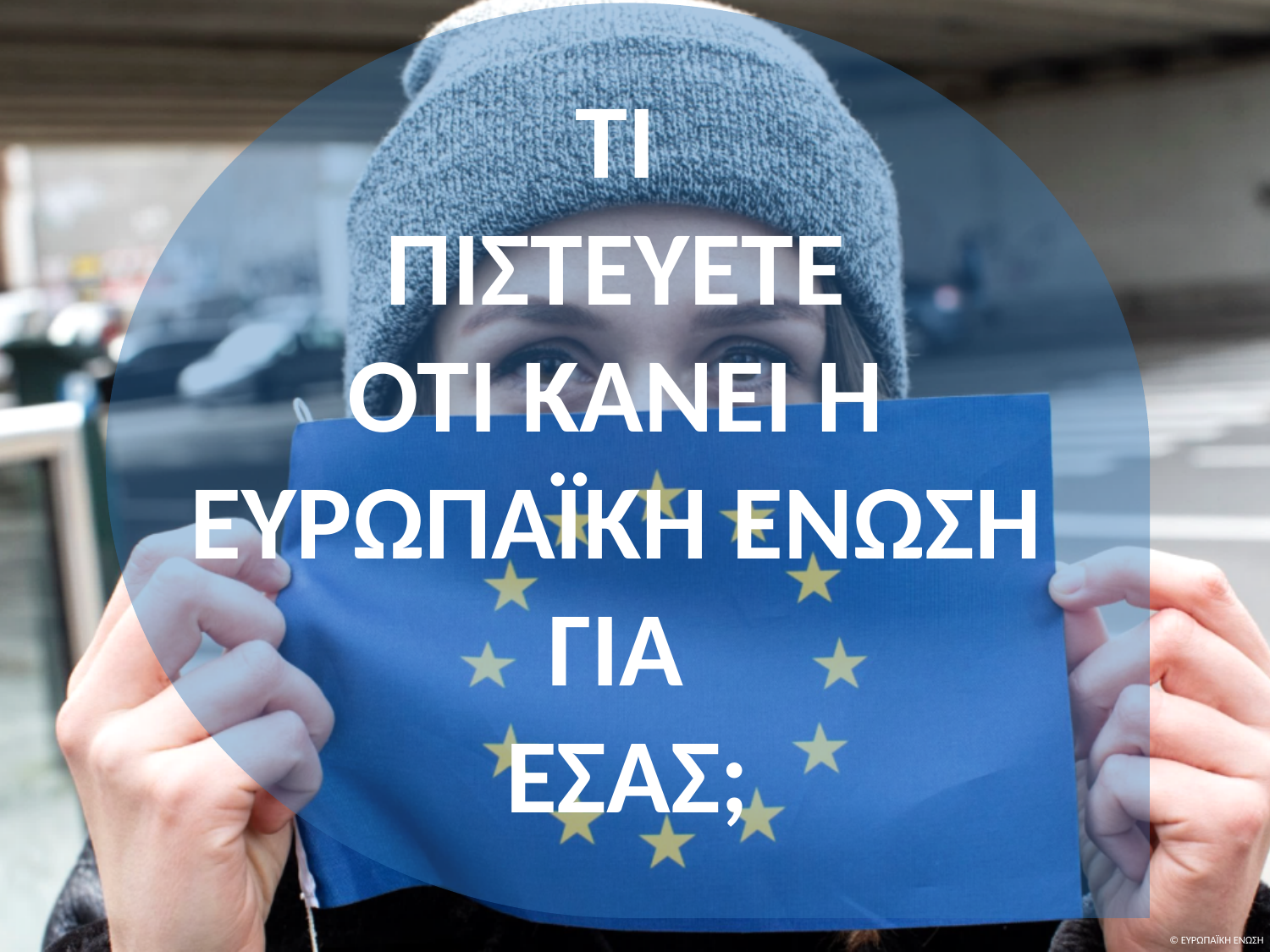

ΤΙ
ΠΙΣΤΕΥΕΤΕ
ΟΤΙ ΚΑΝΕΙ Η
ΕΥΡΩΠΑΪΚΗ ΕΝΩΣΗ
ΓΙΑ
ΕΣΑΣ;
© ΕΥΡΩΠΑΪΚΗ ΕΝΩΣΗ